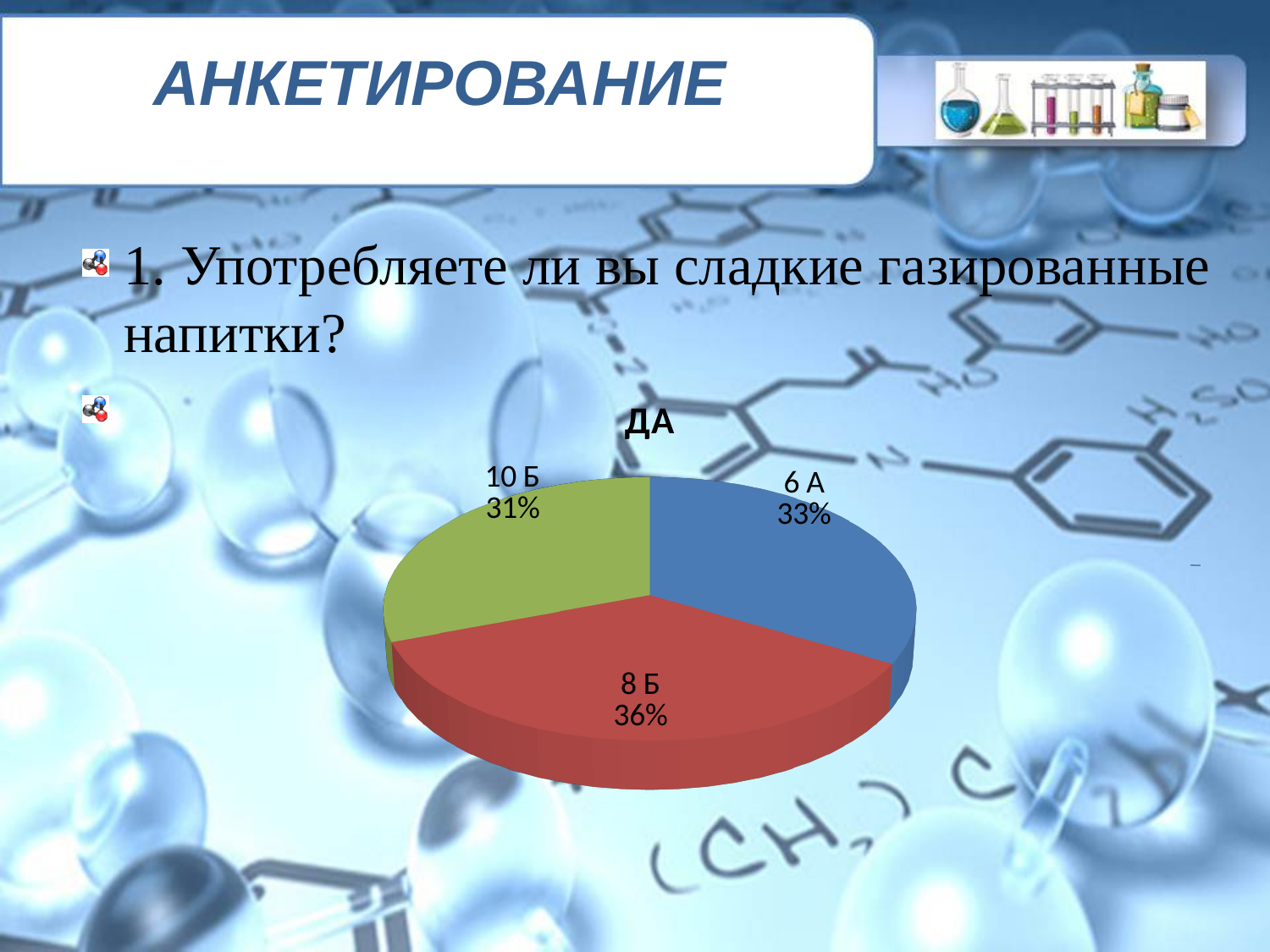

# АНКЕТИРОВАНИЕ
1. Употребляете ли вы сладкие газированные напитки?

[unsupported chart]